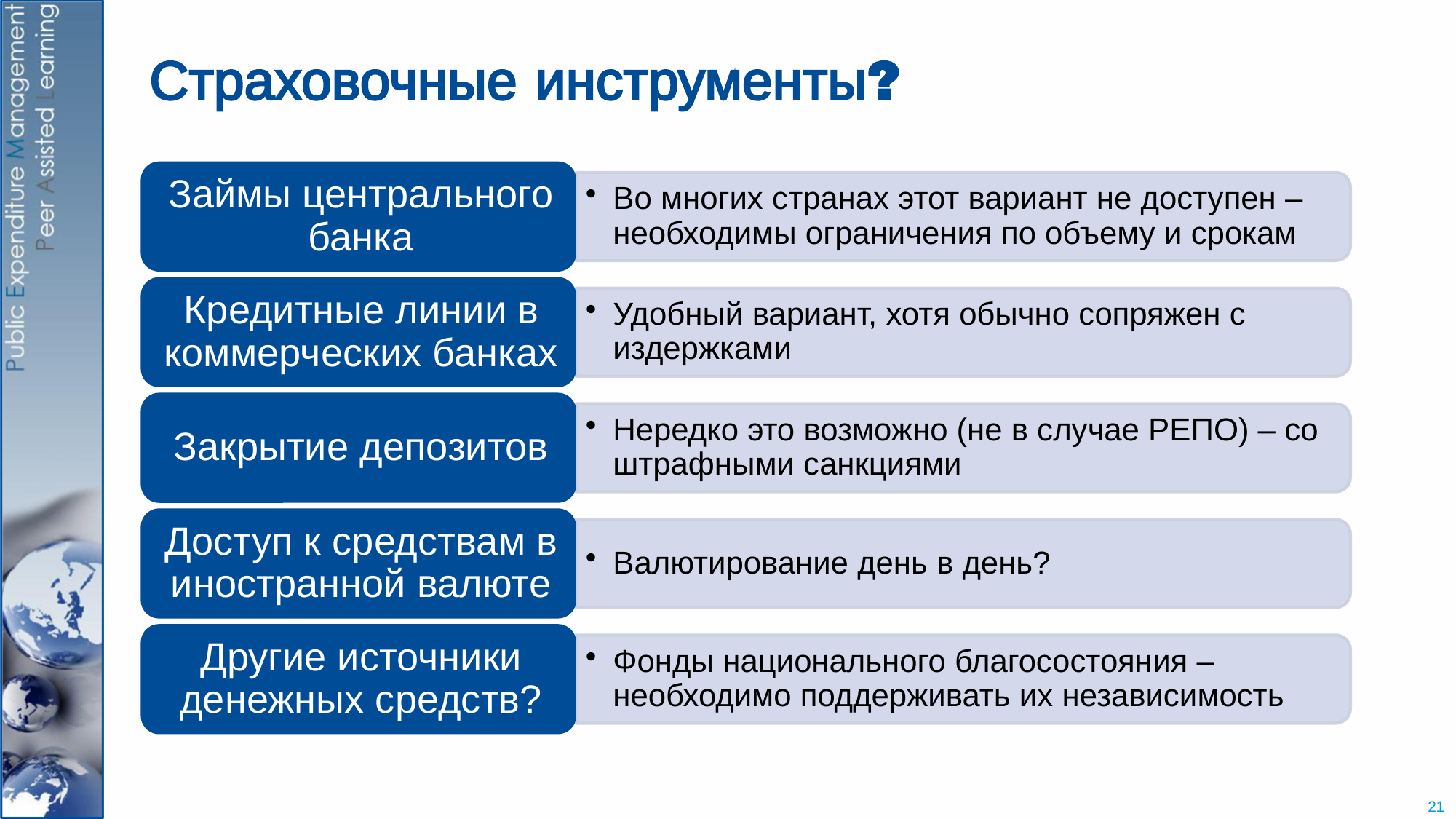

# Страховочные инструменты?
Во многих странах этот вариант не доступен – необходимы ограничения по объему и срокам
Займы центрального банка
Удобный вариант, хотя обычно сопряжен с издержками
Кредитные линии в коммерческих банках
Нередко это возможно (не в случае РЕПО) – со штрафными санкциями
Закрытие депозитов
Валютирование день в день?
Доступ к средствам в иностранной валюте
Фонды национального благосостояния – необходимо поддерживать их независимость
Другие источники денежных средств?